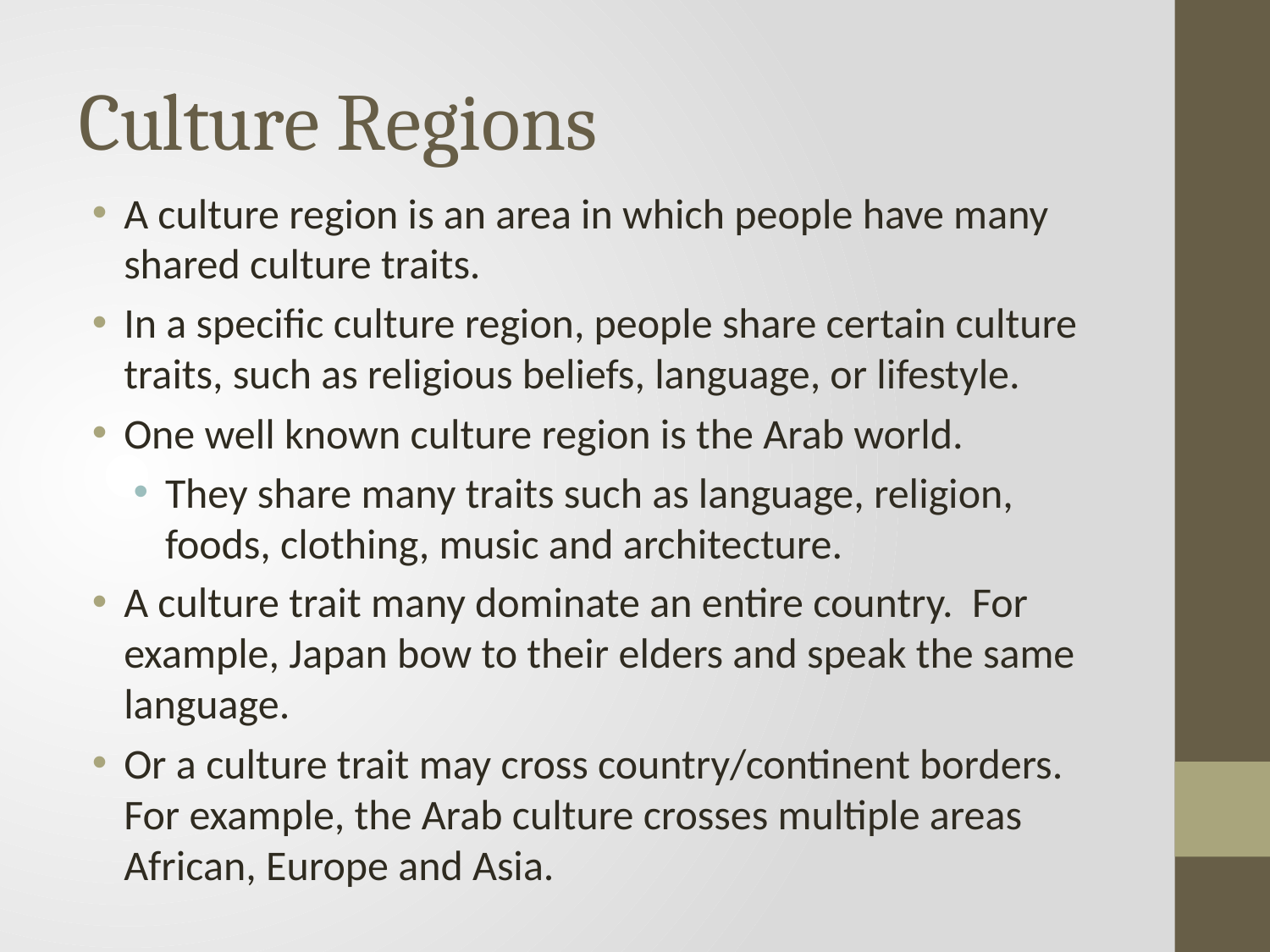

# Culture Regions
A culture region is an area in which people have many shared culture traits.
In a specific culture region, people share certain culture traits, such as religious beliefs, language, or lifestyle.
One well known culture region is the Arab world.
They share many traits such as language, religion, foods, clothing, music and architecture.
A culture trait many dominate an entire country.  For example, Japan bow to their elders and speak the same language.
Or a culture trait may cross country/continent borders.  For example, the Arab culture crosses multiple areas African, Europe and Asia.